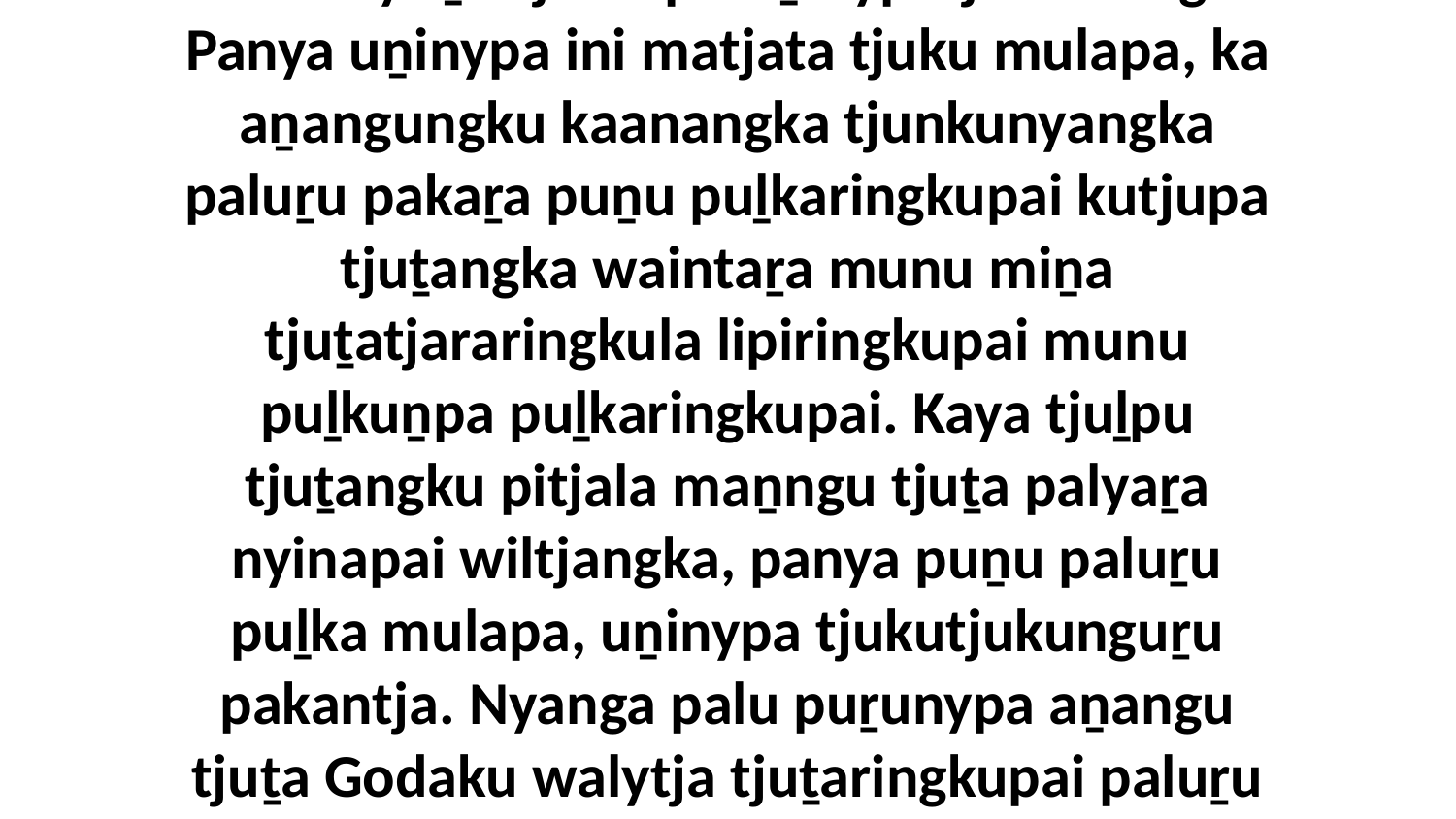

31-32 Wanyuṉa tjukurpa uṉinypatjara wangka. Panya uṉinypa ini matjata tjuku mulapa, ka aṉangungku kaanangka tjunkunyangka paluṟu pakaṟa puṉu puḻkaringkupai kutjupa tjuṯangka waintaṟa munu miṉa tjuṯatjararingkula lipiringkupai munu puḻkuṉpa puḻkaringkupai. Kaya tjuḻpu tjuṯangku pitjala maṉngu tjuṯa palyaṟa nyinapai wiltjangka, panya puṉu paluṟu puḻka mulapa, uṉinypa tjukutjukunguṟu pakantja. Nyanga palu puṟunypa aṉangu tjuṯa Godaku walytja tjuṯaringkupai paluṟu tjananya mayatjangku kanyintjaku.”